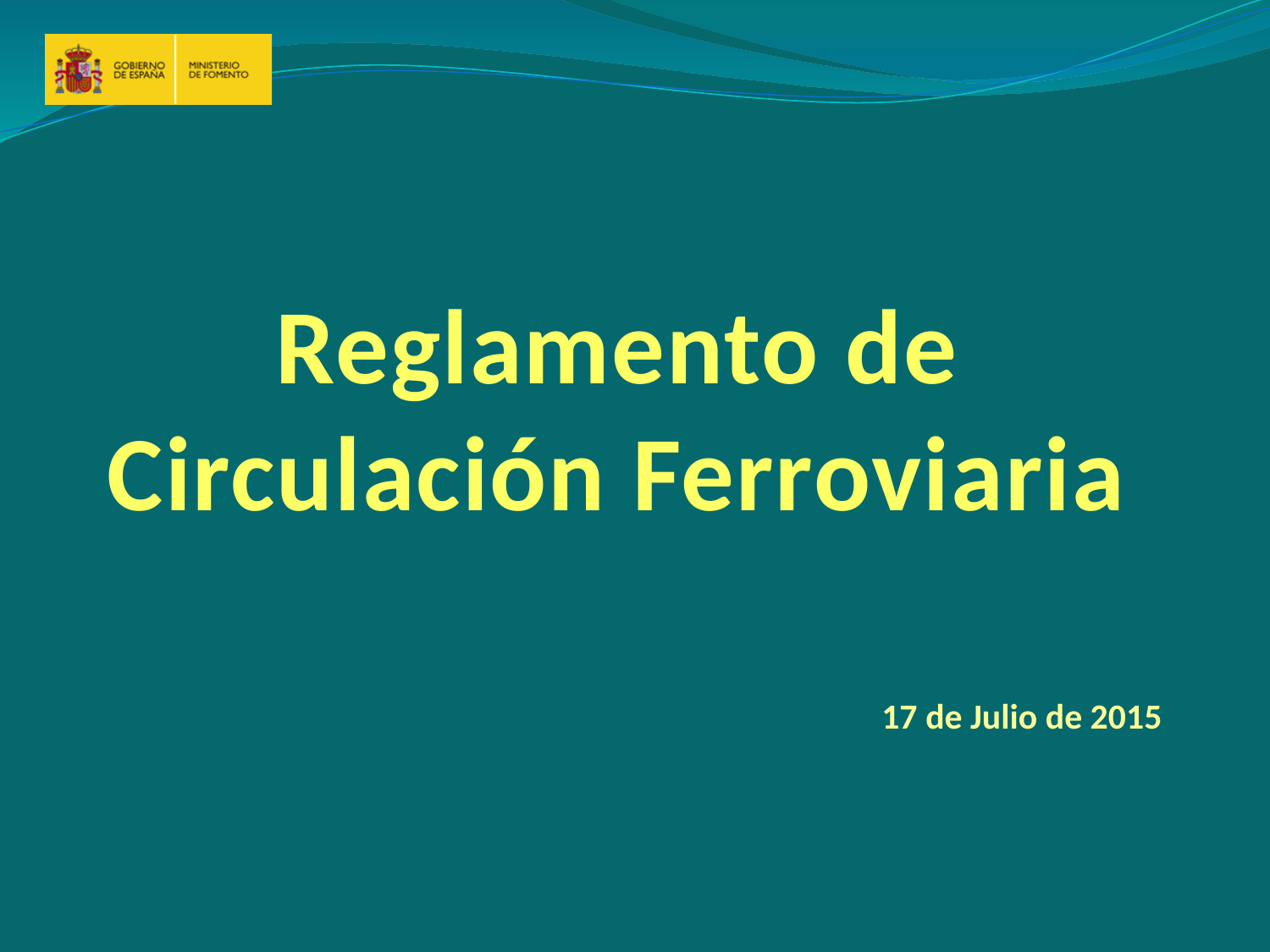

# Reglamento de Circulación Ferroviaria
17 de Julio de 2015